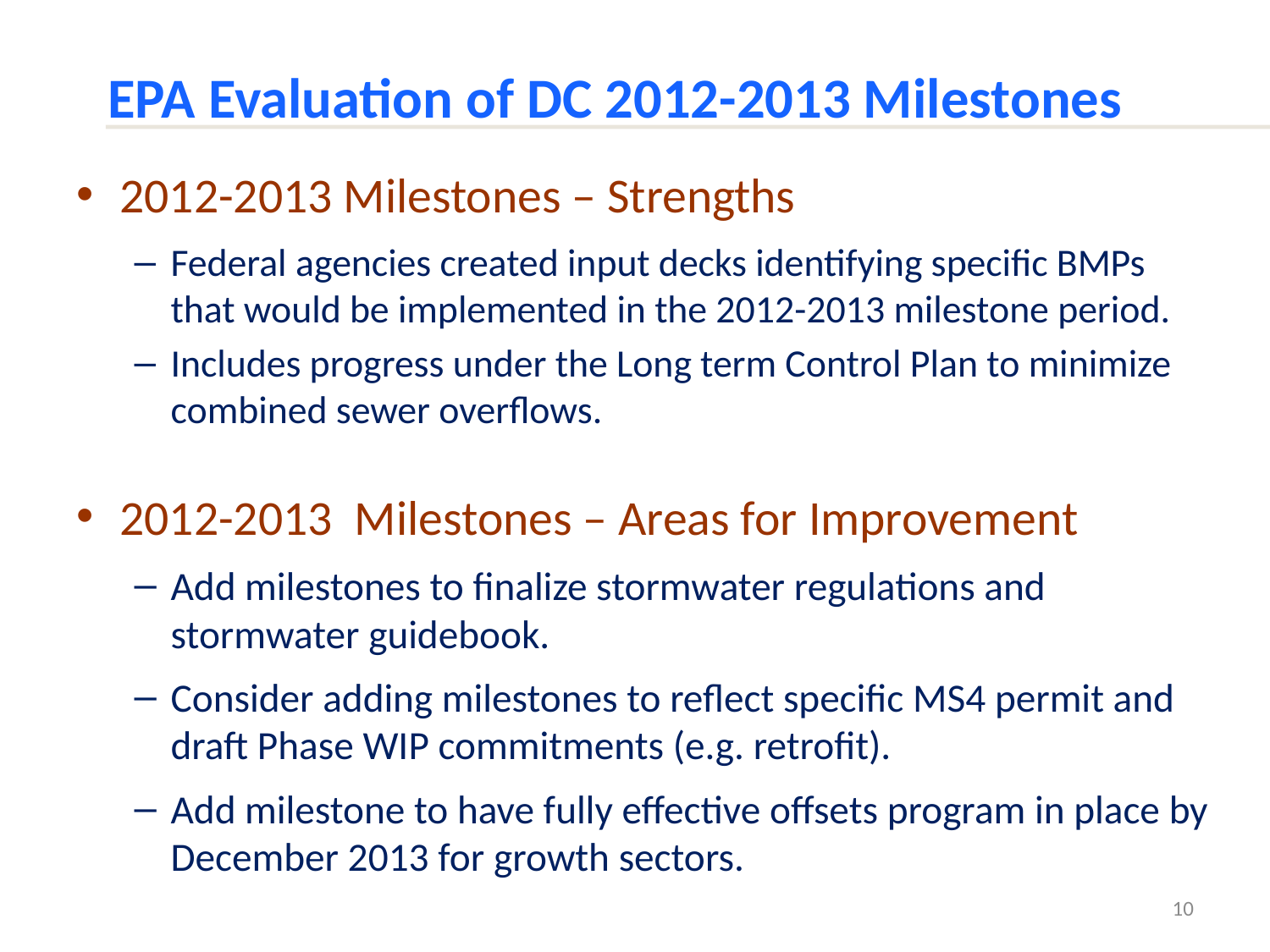

# EPA Evaluation of DC 2012-2013 Milestones

2012-2013 Milestones – Strengths
Federal agencies created input decks identifying specific BMPs that would be implemented in the 2012-2013 milestone period.
Includes progress under the Long term Control Plan to minimize combined sewer overflows.

2012-2013  Milestones – Areas for Improvement
Add milestones to finalize stormwater regulations and stormwater guidebook.
Consider adding milestones to reflect specific MS4 permit and draft Phase WIP commitments (e.g. retrofit).
Add milestone to have fully effective offsets program in place by December 2013 for growth sectors.

10